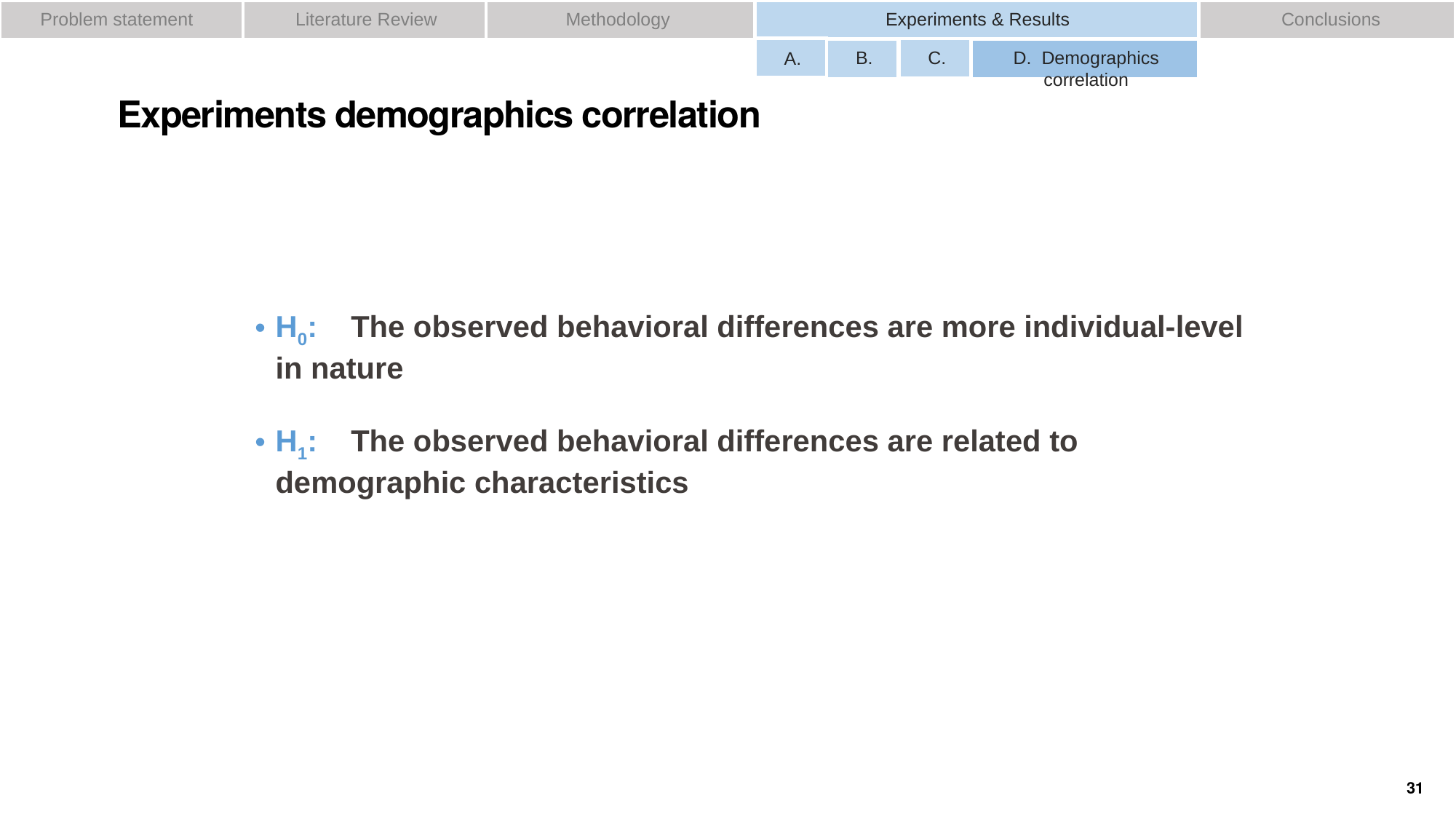

Problem statement
Literature Review
Methodology
Experiments & Results
Conclusions

D.  Demographics correlation
B.
C.
A.

Experiments demographics correlation
H0:    The observed behavioral differences are more individual-level in nature

H1:    The observed behavioral differences are related to demographic characteristics

31